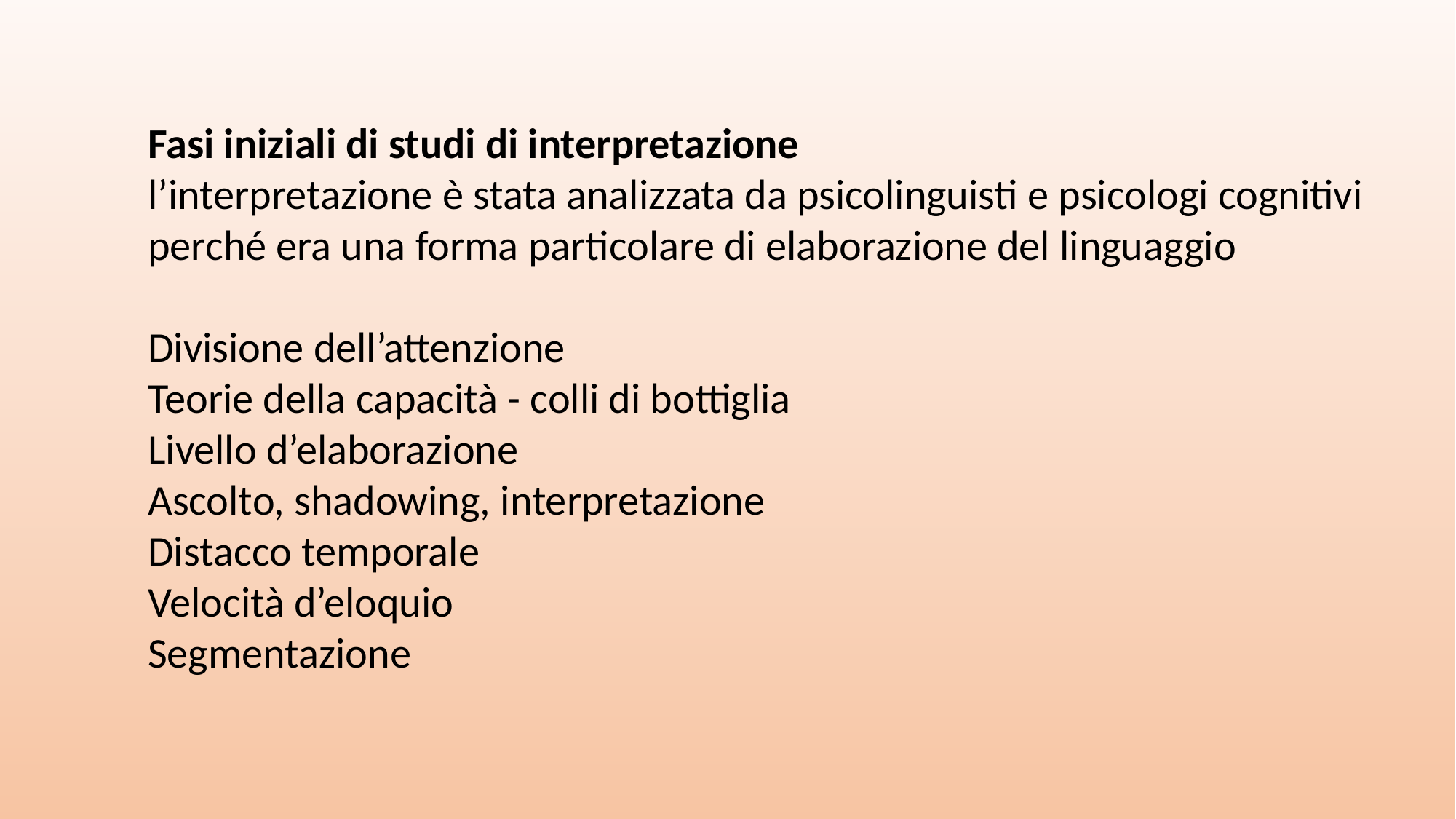

Fasi iniziali di studi di interpretazione
l’interpretazione è stata analizzata da psicolinguisti e psicologi cognitivi perché era una forma particolare di elaborazione del linguaggio

Divisione dell’attenzione
Teorie della capacità - colli di bottiglia
Livello d’elaborazione
Ascolto, shadowing, interpretazione
Distacco temporale
Velocità d’eloquio
Segmentazione